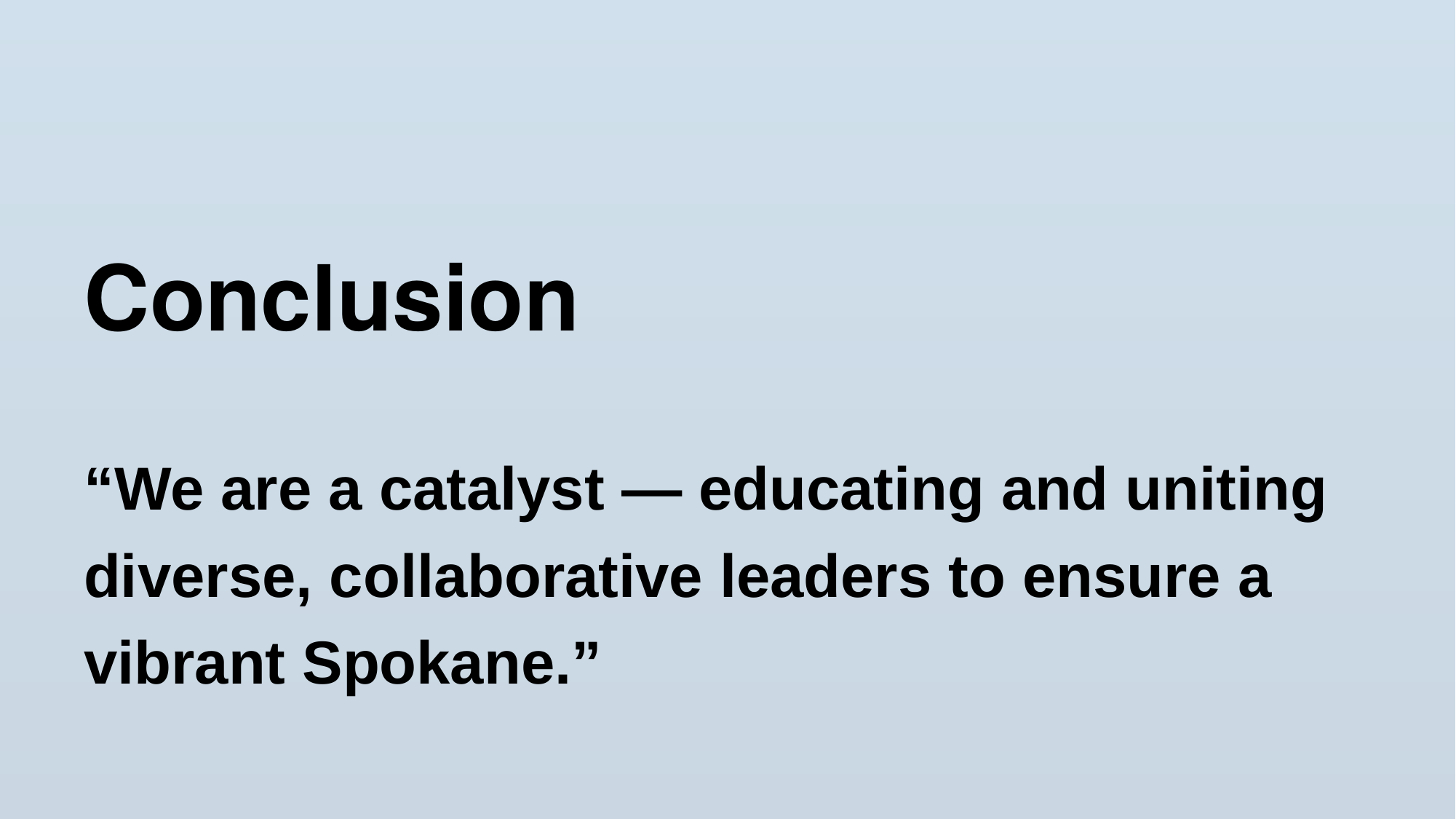

# Conclusion
“We are a catalyst — educating and uniting diverse, collaborative leaders to ensure a vibrant Spokane.”